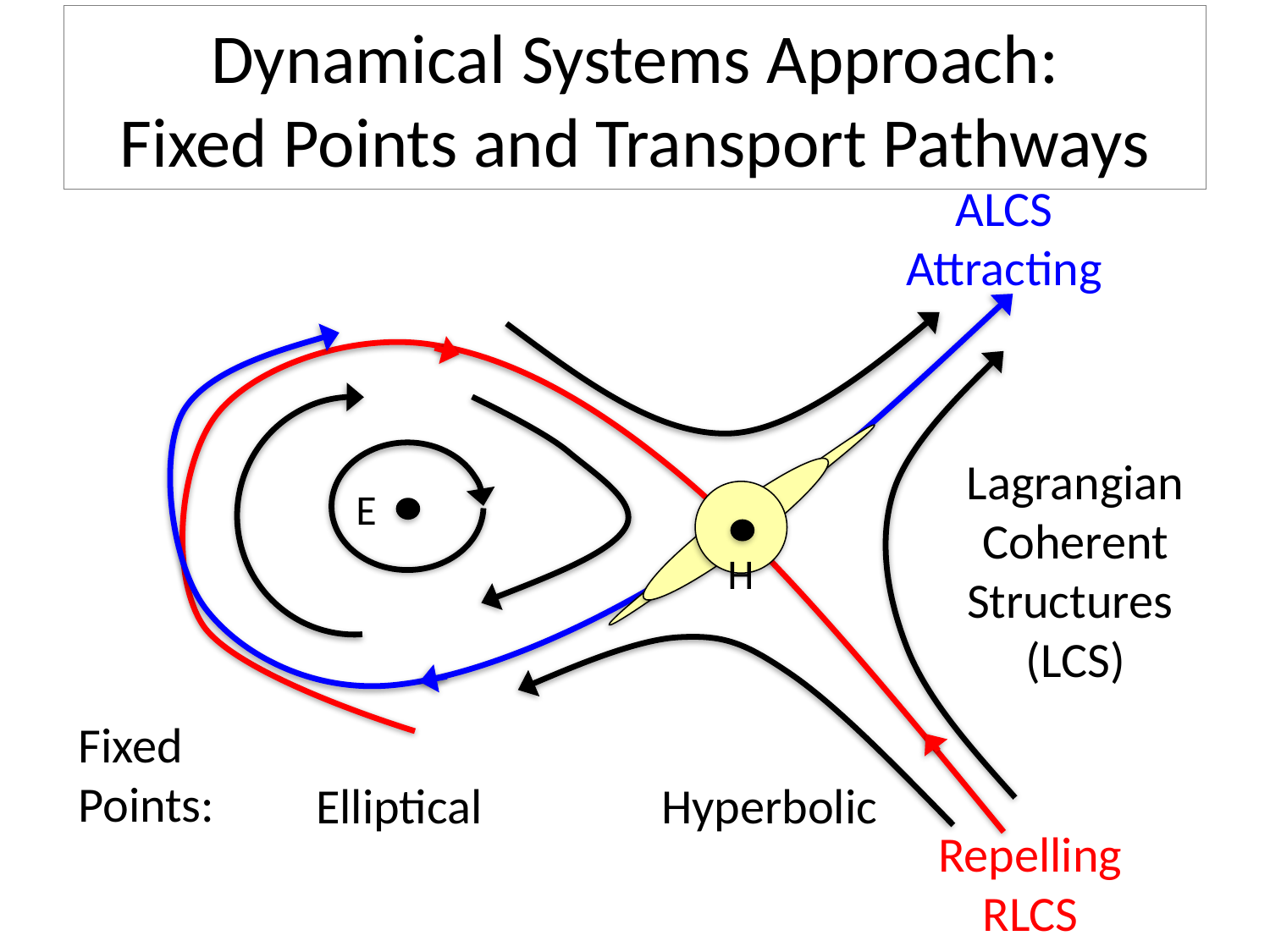

# Dynamical Systems Approach: Fixed Points and Transport Pathways
ALCS
Attracting

`

`

Lagrangian Coherent Structures
(LCS)
E

H
Fixed Points:
Elliptical
Hyperbolic
Repelling
RLCS